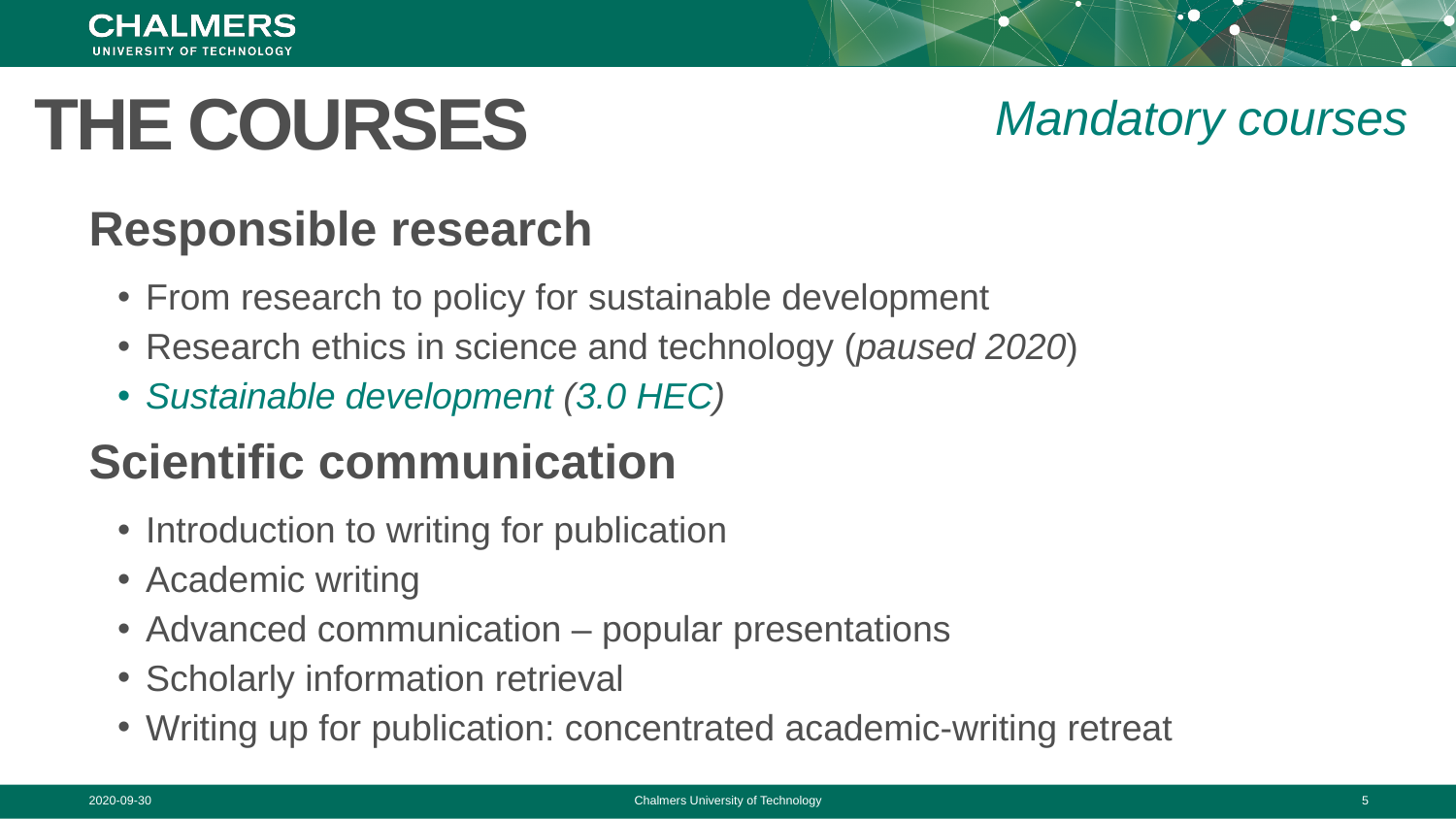

# THE COURSES
Mandatory courses
Responsible research
From research to policy for sustainable development
Research ethics in science and technology (paused 2020)
Sustainable development (3.0 HEC)
Scientific communication
Introduction to writing for publication
Academic writing
Advanced communication – popular presentations
Scholarly information retrieval
Writing up for publication: concentrated academic-writing retreat
2020-09-30
Chalmers University of Technology
5